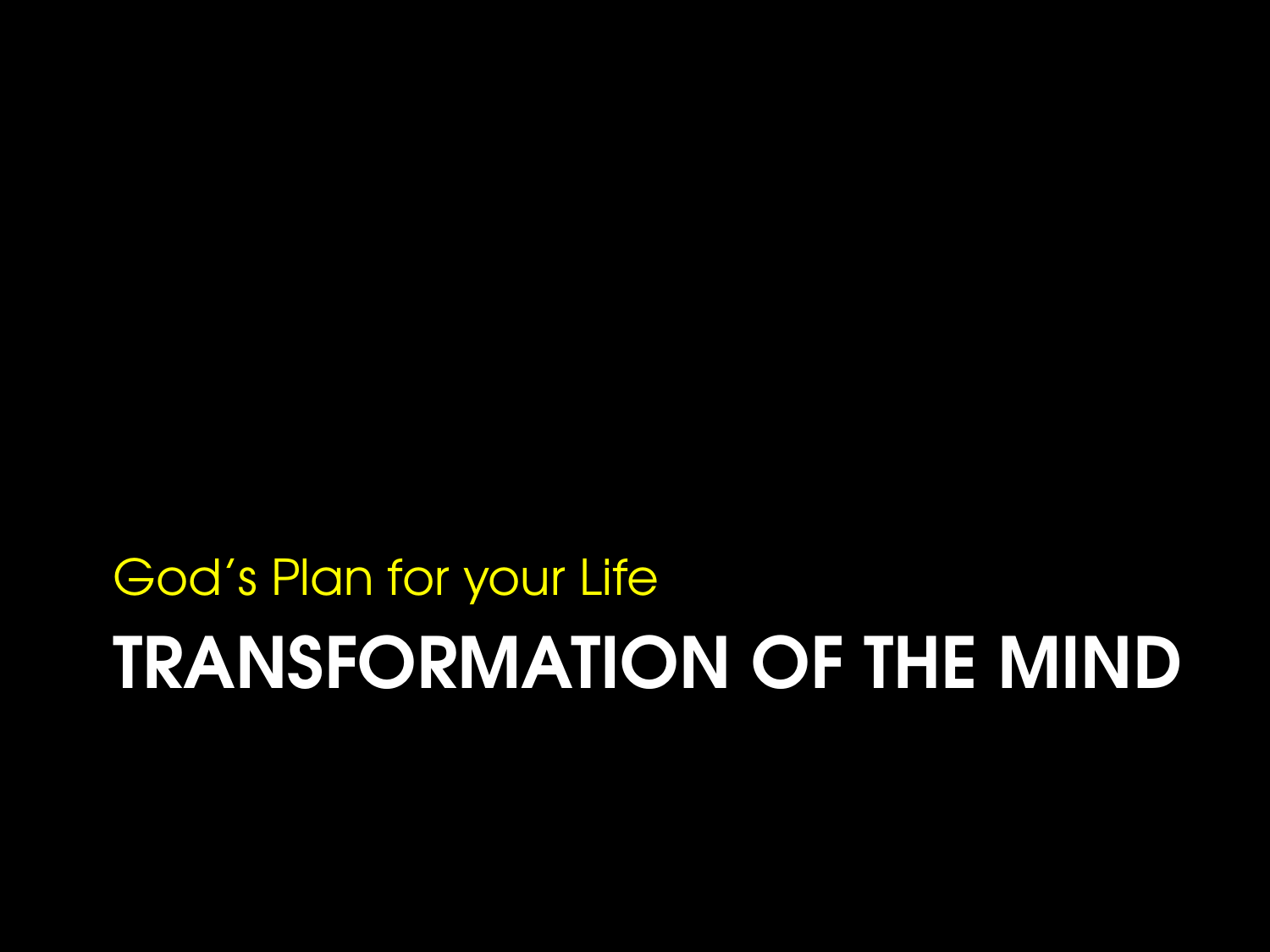

God’s Plan for your Life
# Transformation of the mind